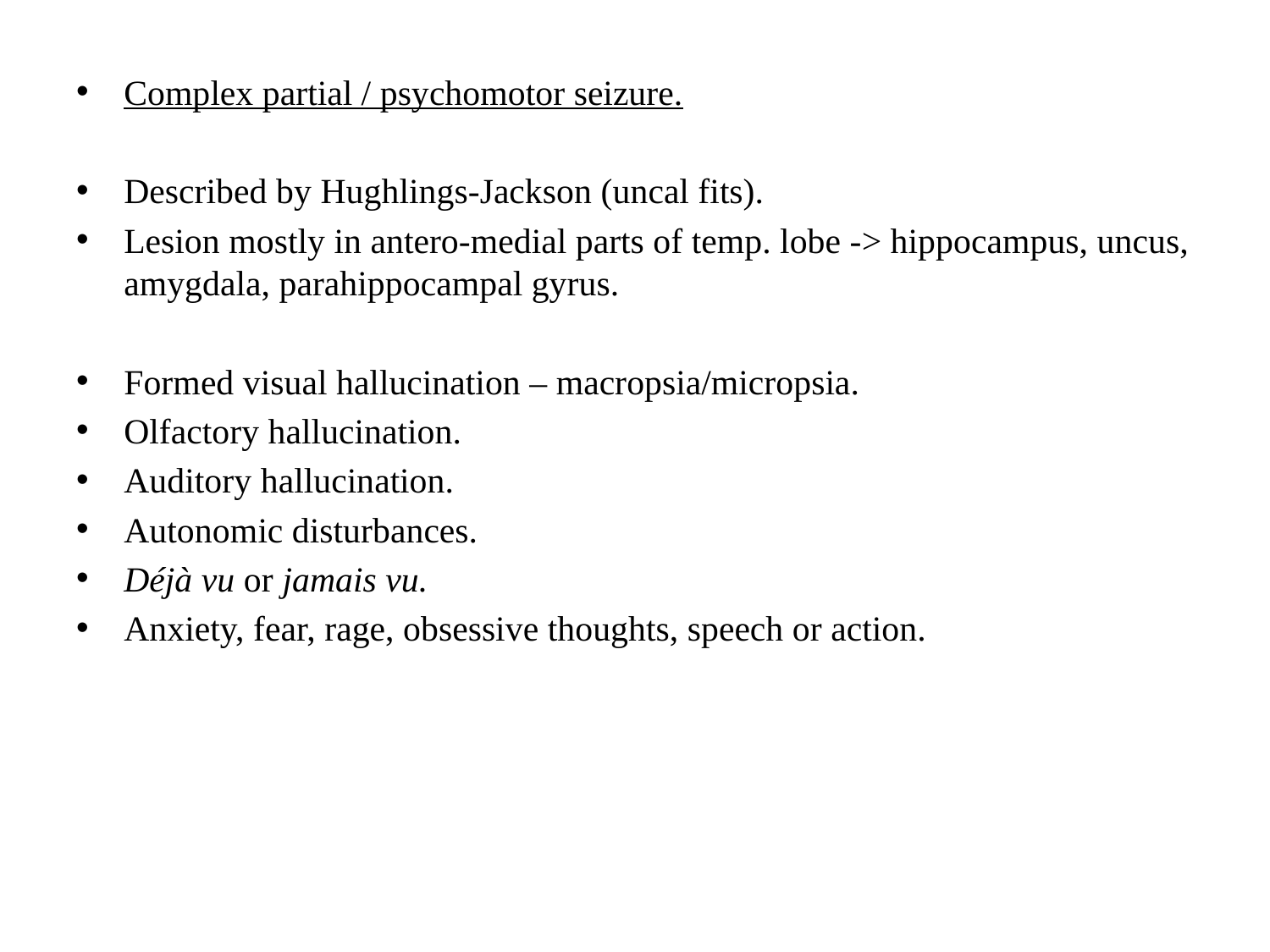

#
Complex partial / psychomotor seizure.

Described by Hughlings-Jackson (uncal fits).
Lesion mostly in antero-medial parts of temp. lobe -> hippocampus, uncus, amygdala, parahippocampal gyrus.

Formed visual hallucination – macropsia/micropsia.
Olfactory hallucination.
Auditory hallucination.
Autonomic disturbances.
Déjà vu or jamais vu.
Anxiety, fear, rage, obsessive thoughts, speech or action.